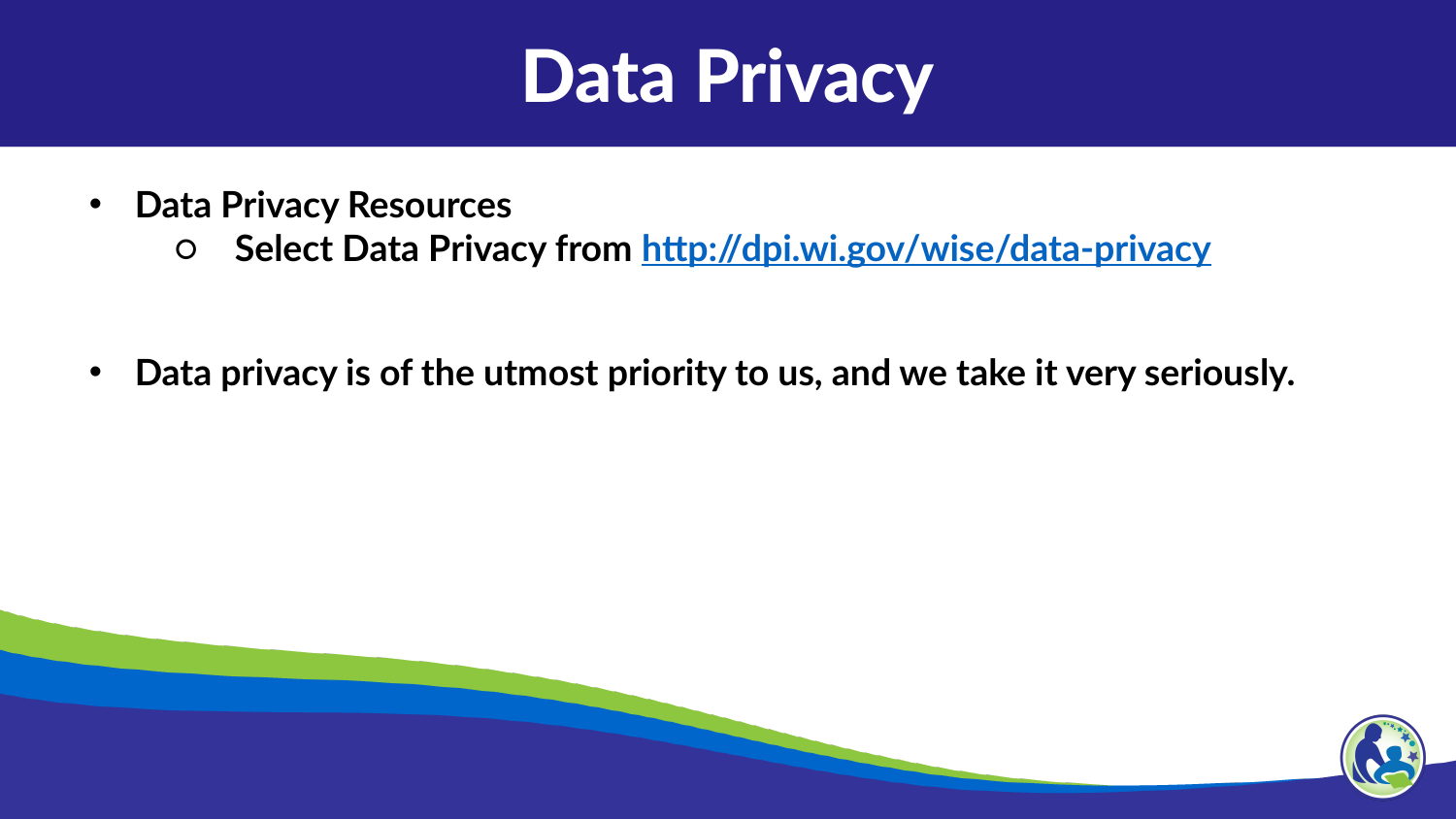

Data Privacy
Data Privacy Resources
Select Data Privacy from http://dpi.wi.gov/wise/data-privacy

Data privacy is of the utmost priority to us, and we take it very seriously.